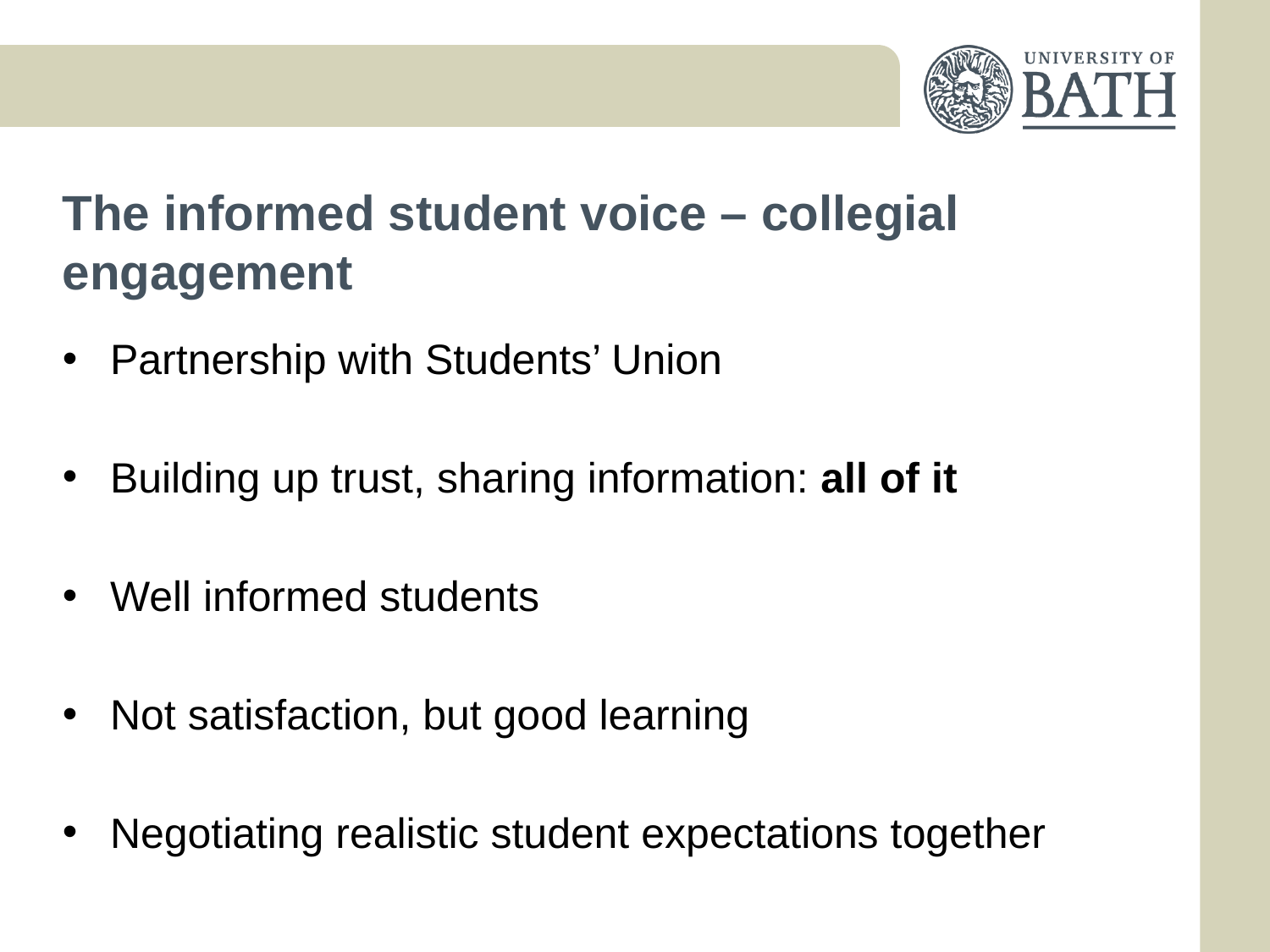

# The informed student voice – collegial engagement
Partnership with Students’ Union

Building up trust, sharing information: all of it

Well informed students

Not satisfaction, but good learning

Negotiating realistic student expectations together